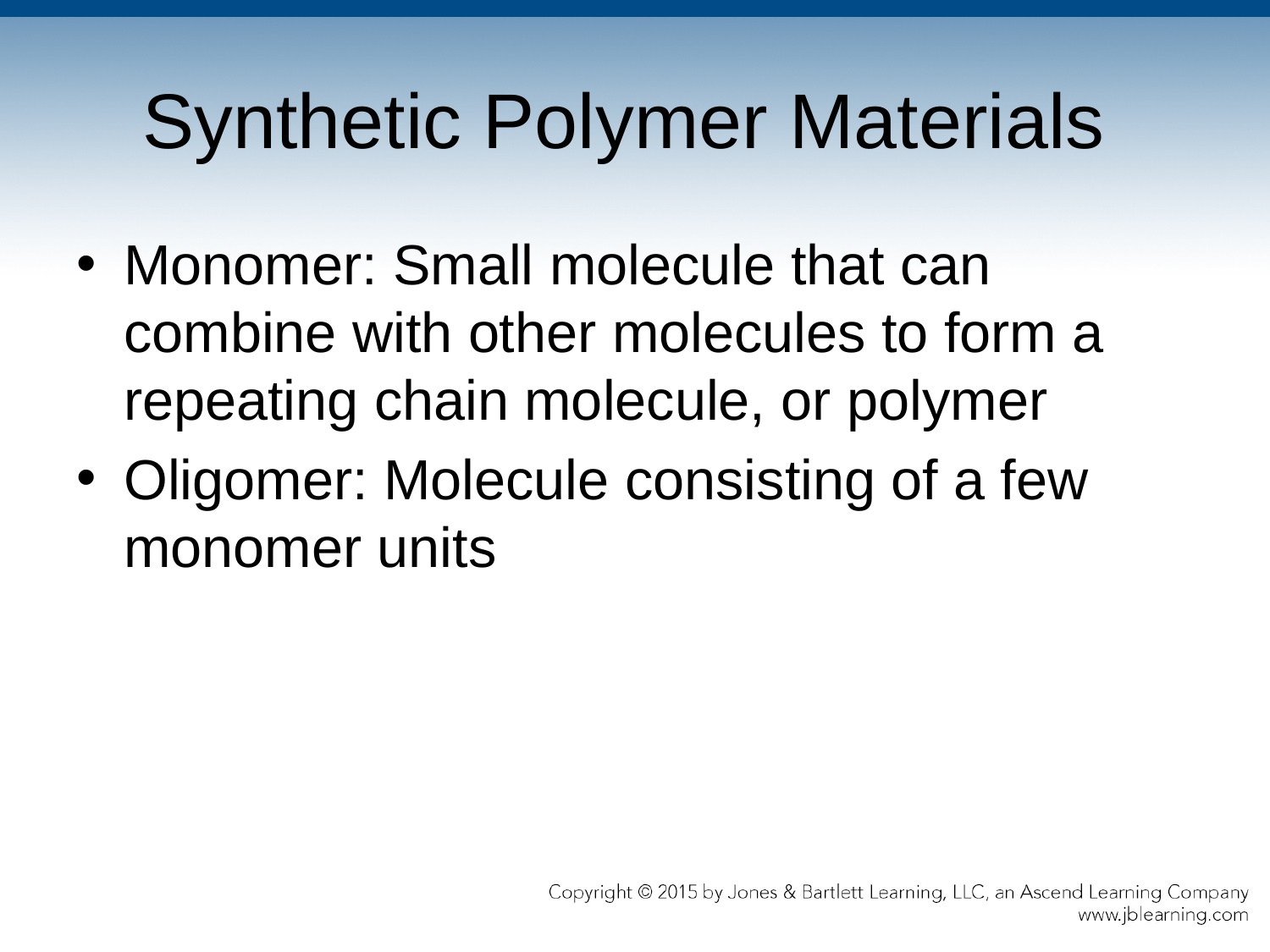

# Synthetic Polymer Materials
Monomer: Small molecule that can combine with other molecules to form a repeating chain molecule, or polymer
Oligomer: Molecule consisting of a few monomer units